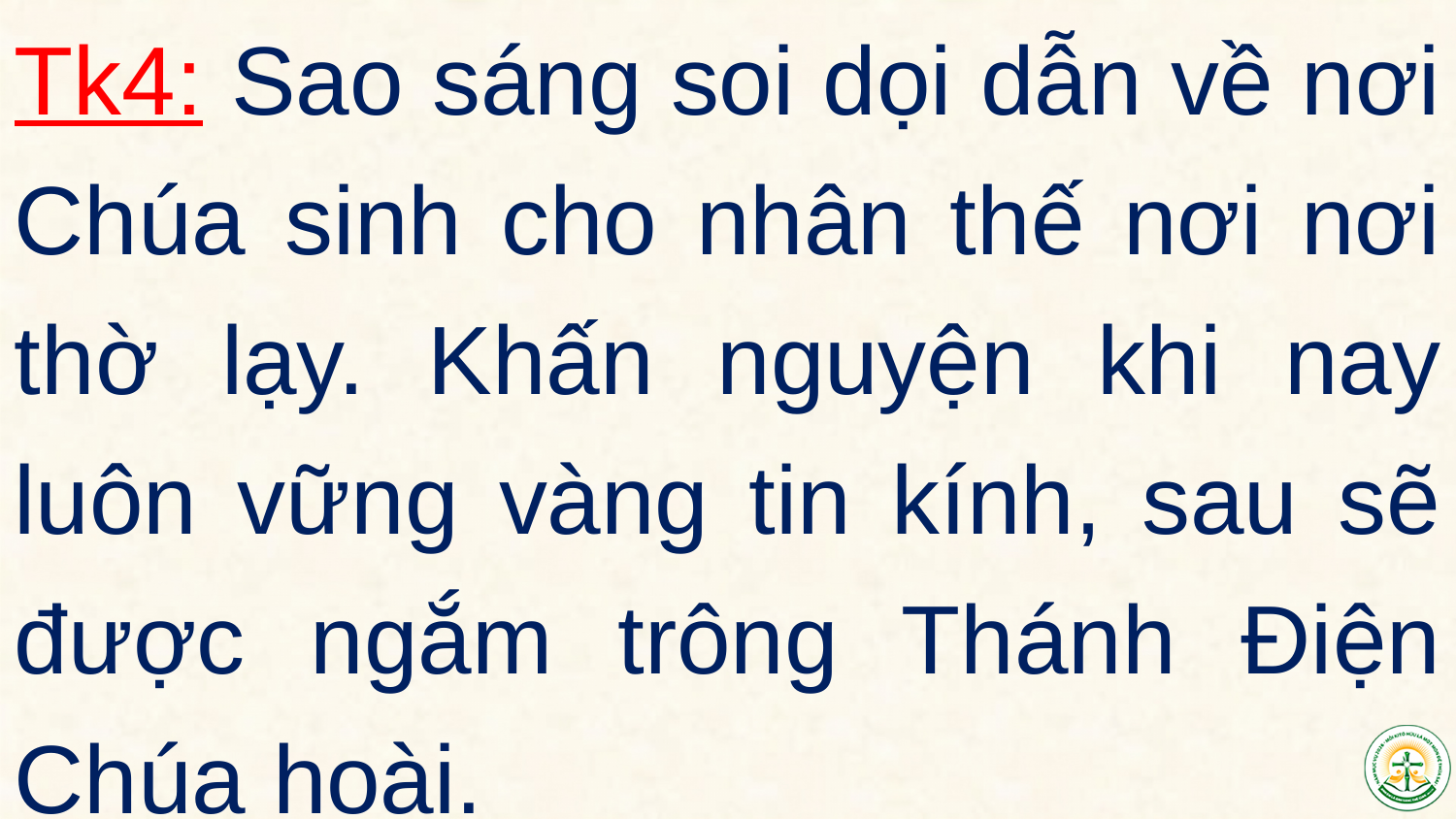

Tk4: Sao sáng soi dọi dẫn về nơi Chúa sinh cho nhân thế nơi nơi thờ lạy. Khấn nguyện khi nay luôn vững vàng tin kính, sau sẽ được ngắm trông Thánh Điện Chúa hoài.